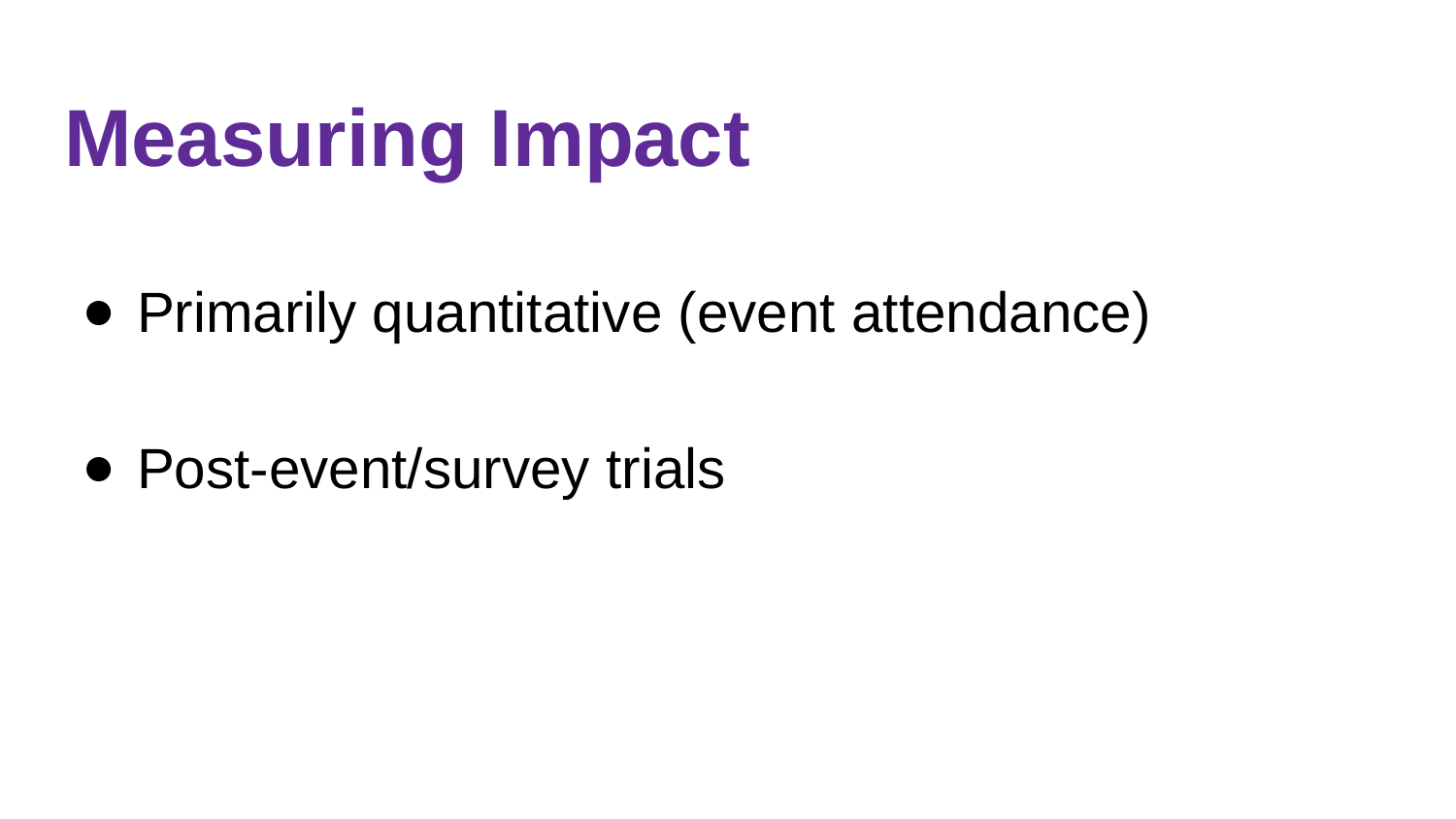

# Measuring Impact

Primarily quantitative (event attendance)

Post-event/survey trials